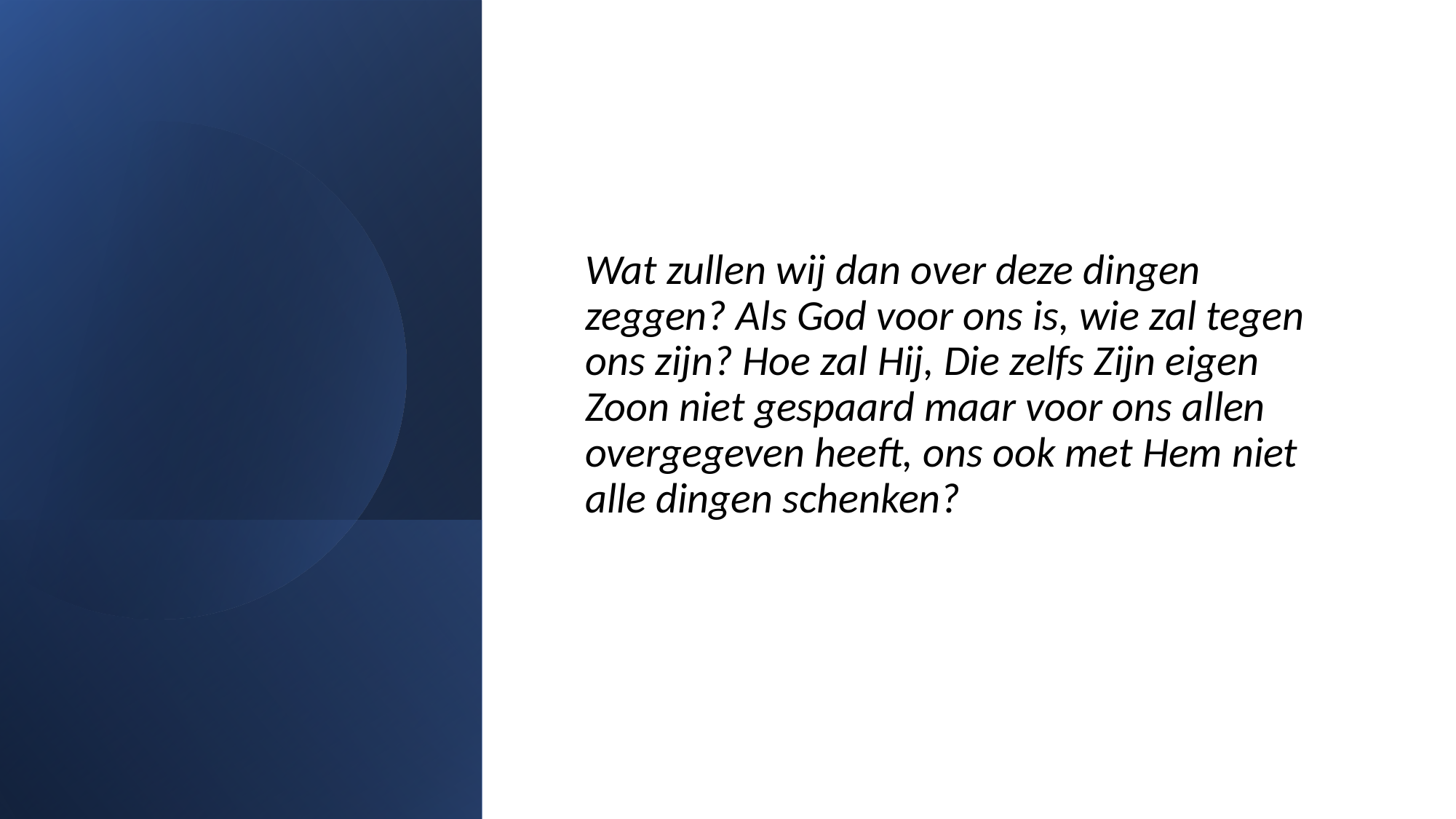

#
Wat zullen wij dan over deze dingen zeggen? Als God voor ons is, wie zal tegen ons zijn? Hoe zal Hij, Die zelfs Zijn eigen Zoon niet gespaard maar voor ons allen overgegeven heeft, ons ook met Hem niet alle dingen schenken?